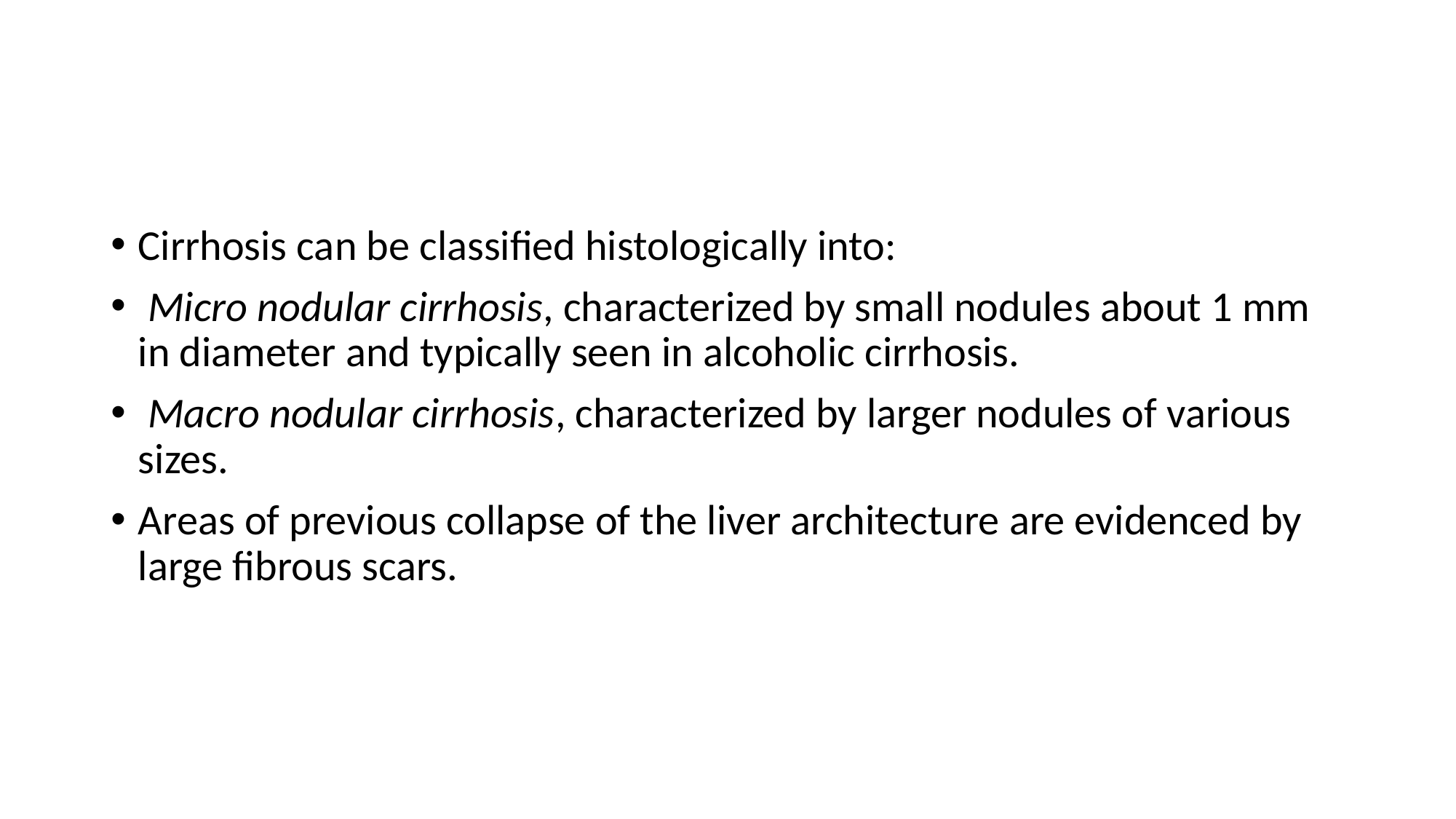

#
Cirrhosis can be classified histologically into:
 Micro nodular cirrhosis, characterized by small nodules about 1 mm in diameter and typically seen in alcoholic cirrhosis.
 Macro nodular cirrhosis, characterized by larger nodules of various sizes.
Areas of previous collapse of the liver architecture are evidenced by large fibrous scars.